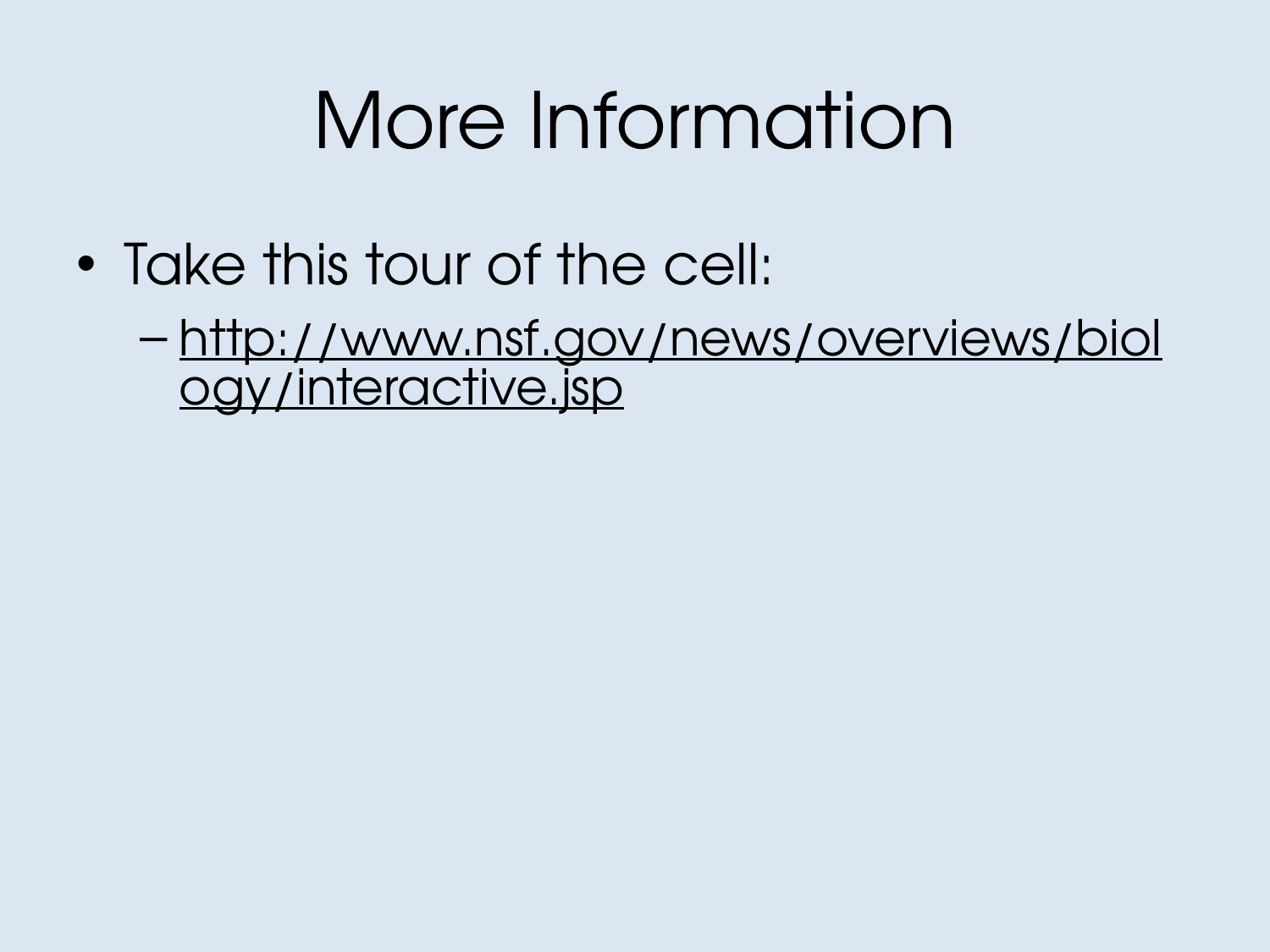

# More Information
Take this tour of the cell:
http://www.nsf.gov/news/overviews/biology/interactive.jsp